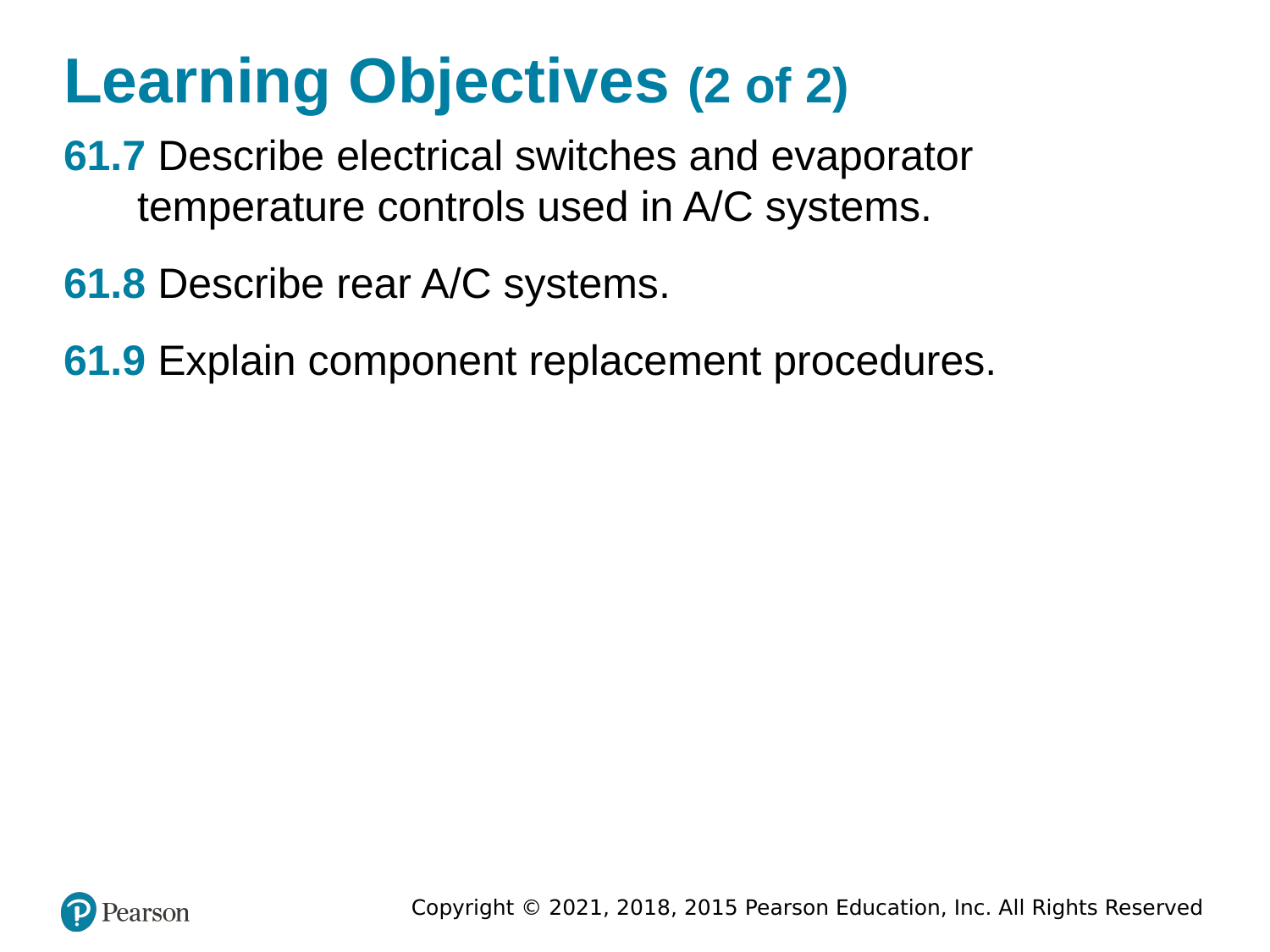

# Learning Objectives (2 of 2)
61.7 Describe electrical switches and evaporator temperature controls used in A/C systems.
61.8 Describe rear A/C systems.
61.9 Explain component replacement procedures.